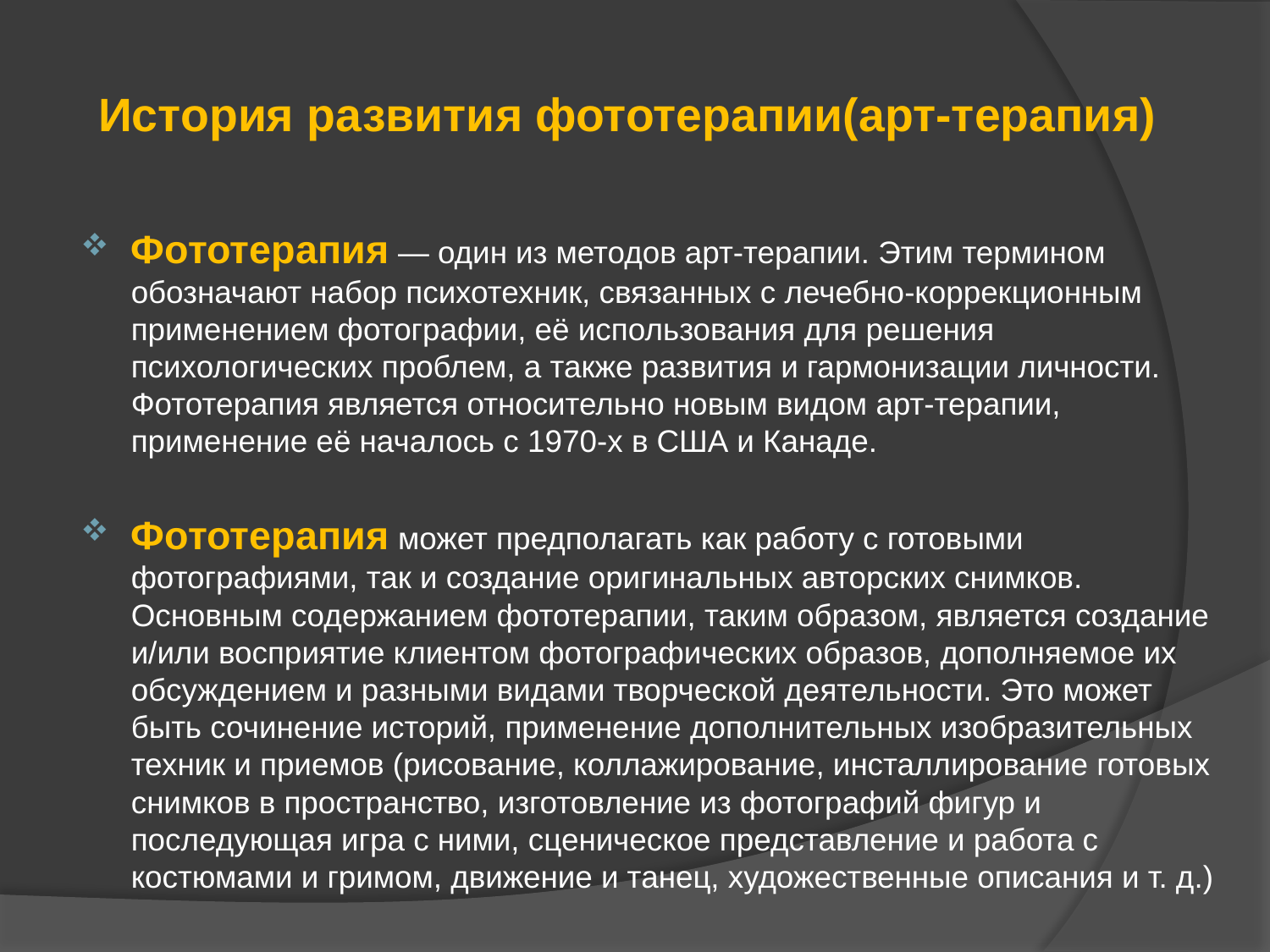

# История развития фототерапии(арт-терапия)
Фототерапия — один из методов арт-терапии. Этим термином обозначают набор психотехник, связанных с лечебно-коррекционным применением фотографии, её использования для решения психологических проблем, а также развития и гармонизации личности. Фототерапия является относительно новым видом арт-терапии, применение её началось с 1970-х в США и Канаде.

Фототерапия может предполагать как работу с готовыми фотографиями, так и создание оригинальных авторских снимков. Основным содержанием фототерапии, таким образом, является создание и/или восприятие клиентом фотографических образов, дополняемое их обсуждением и разными видами творческой деятельности. Это может быть сочинение историй, применение дополнительных изобразительных техник и приемов (рисование, коллажирование, инсталлирование готовых снимков в пространство, изготовление из фотографий фигур и последующая игра с ними, сценическое представление и работа с костюмами и гримом, движение и танец, художественные описания и т. д.)